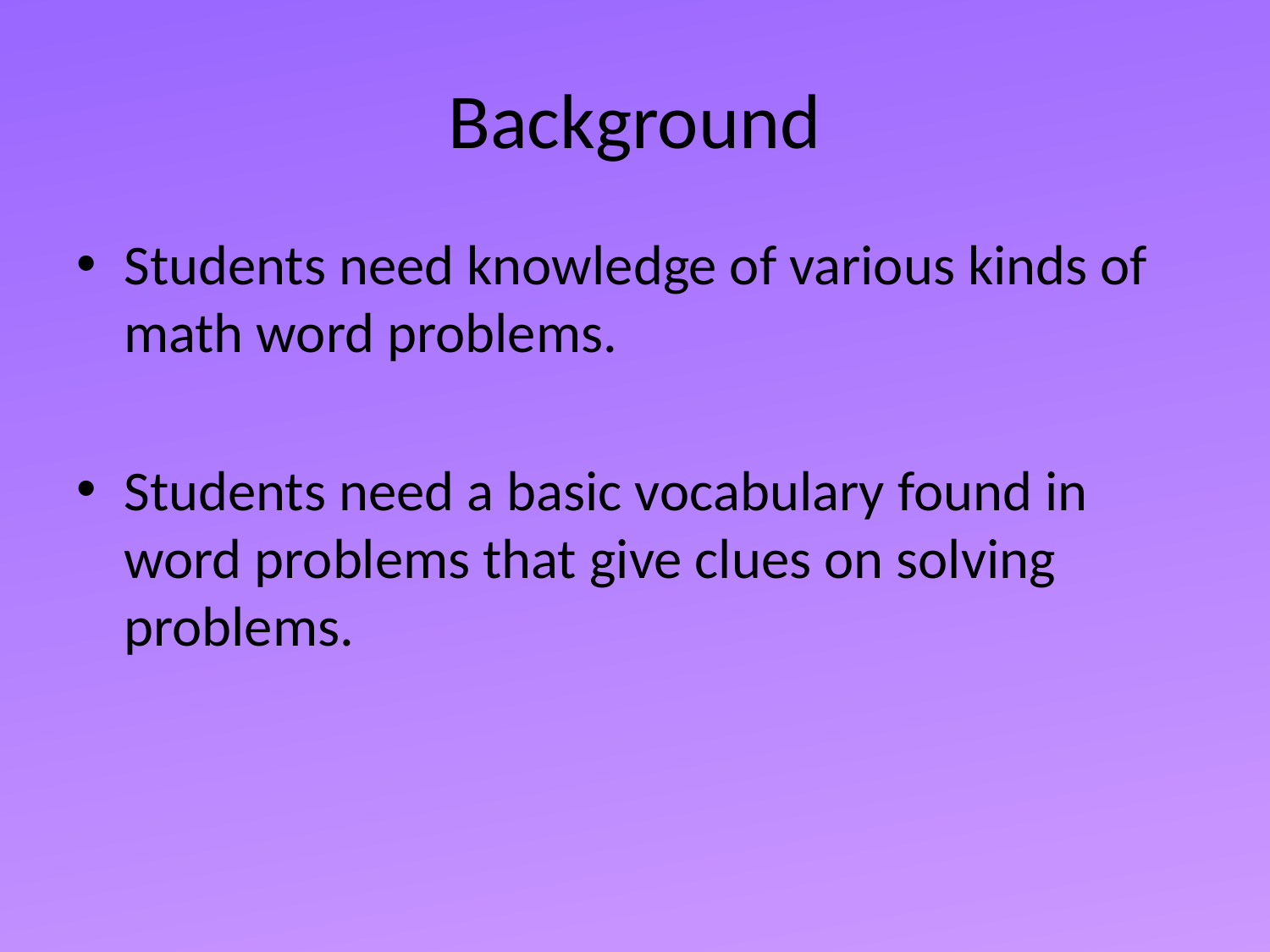

# Background
Students need knowledge of various kinds of math word problems.

Students need a basic vocabulary found in word problems that give clues on solving problems.